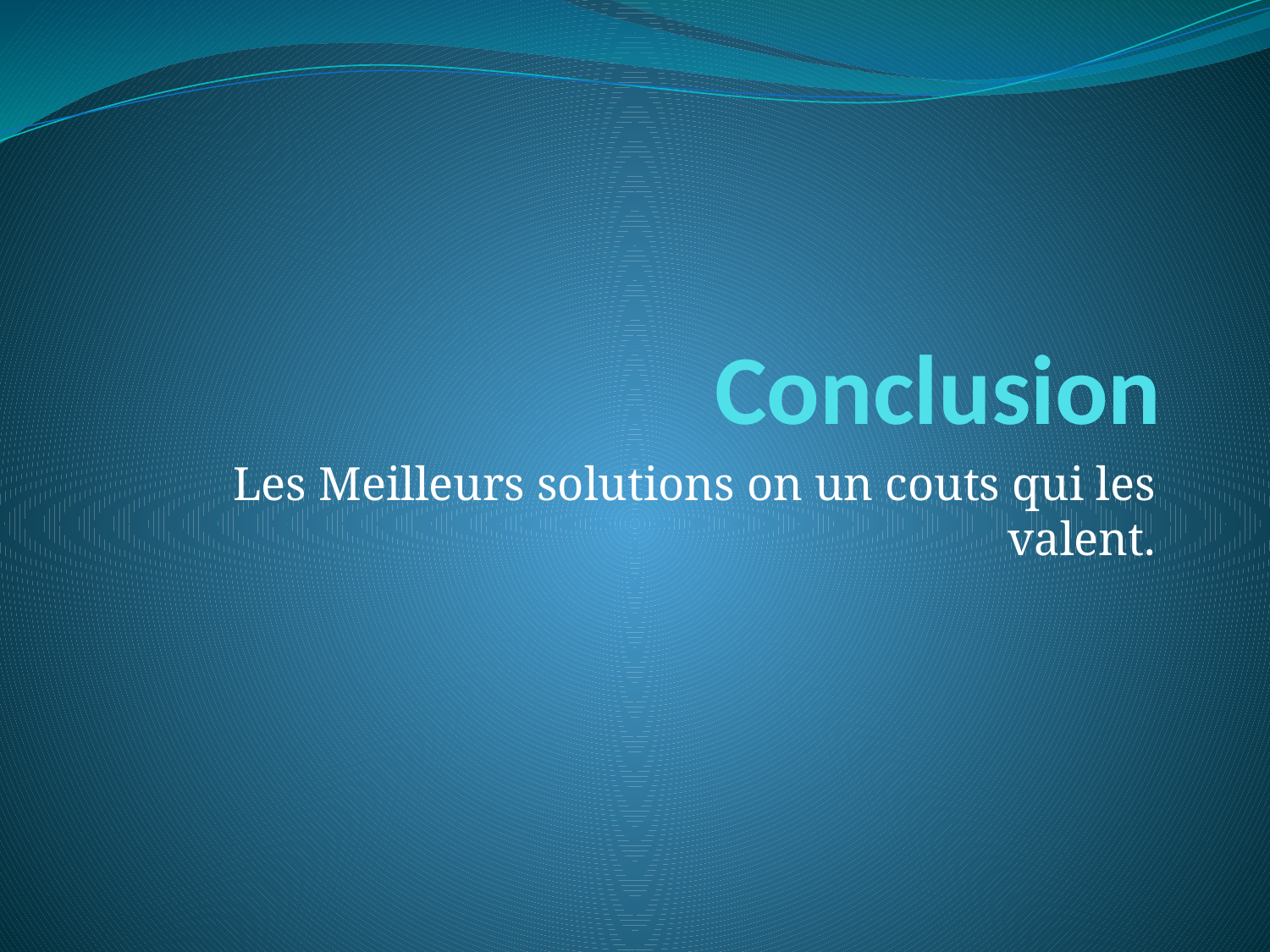

# Conclusion
Les Meilleurs solutions on un couts qui les valent.